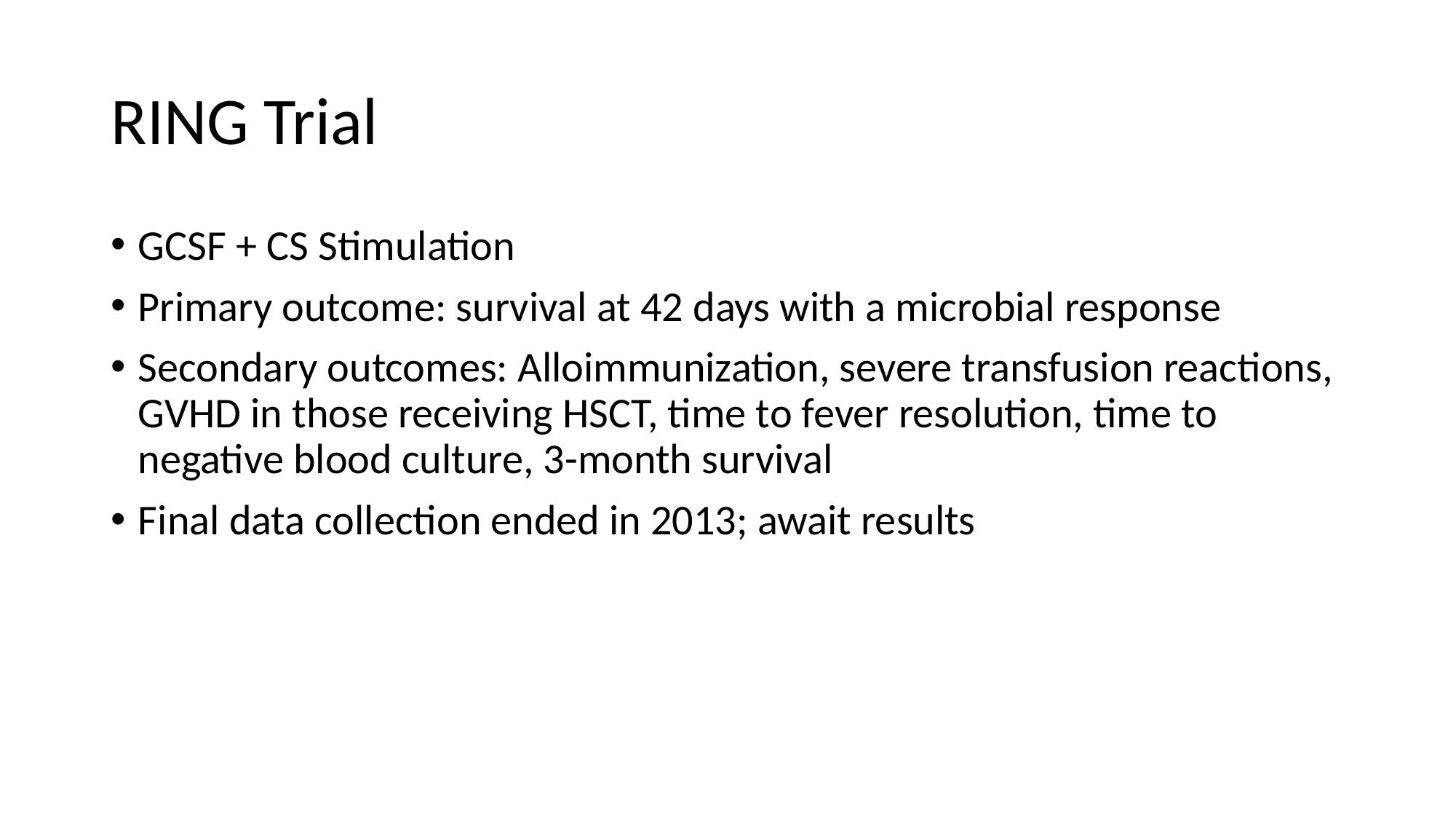

# RING Trial
GCSF + CS Stimulation
Primary outcome: survival at 42 days with a microbial response
Secondary outcomes: Alloimmunization, severe transfusion reactions, GVHD in those receiving HSCT, time to fever resolution, time to negative blood culture, 3-month survival
Final data collection ended in 2013; await results